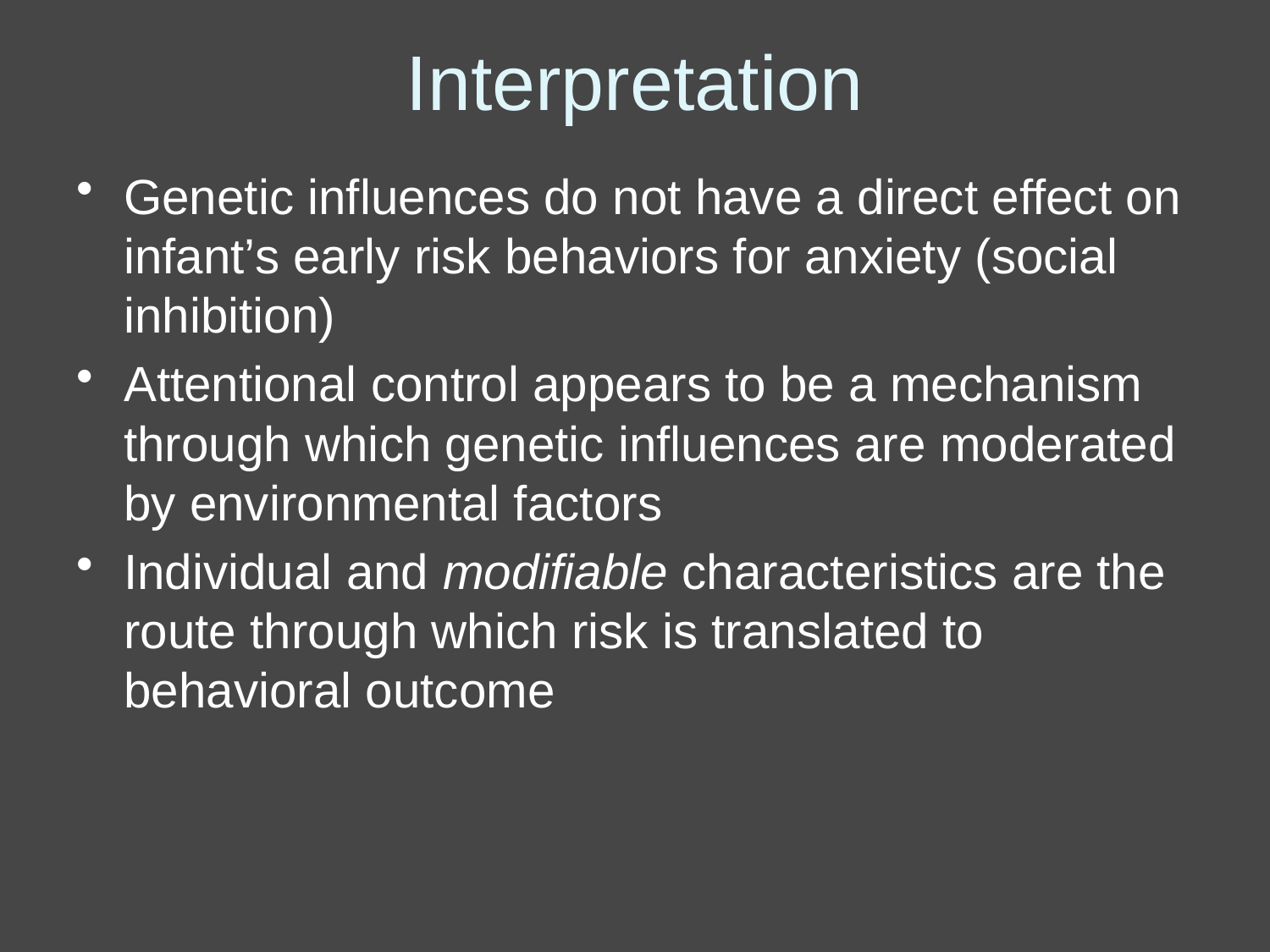

# Interpretation
Genetic influences do not have a direct effect on infant’s early risk behaviors for anxiety (social inhibition)
Attentional control appears to be a mechanism through which genetic influences are moderated by environmental factors
Individual and modifiable characteristics are the route through which risk is translated to behavioral outcome